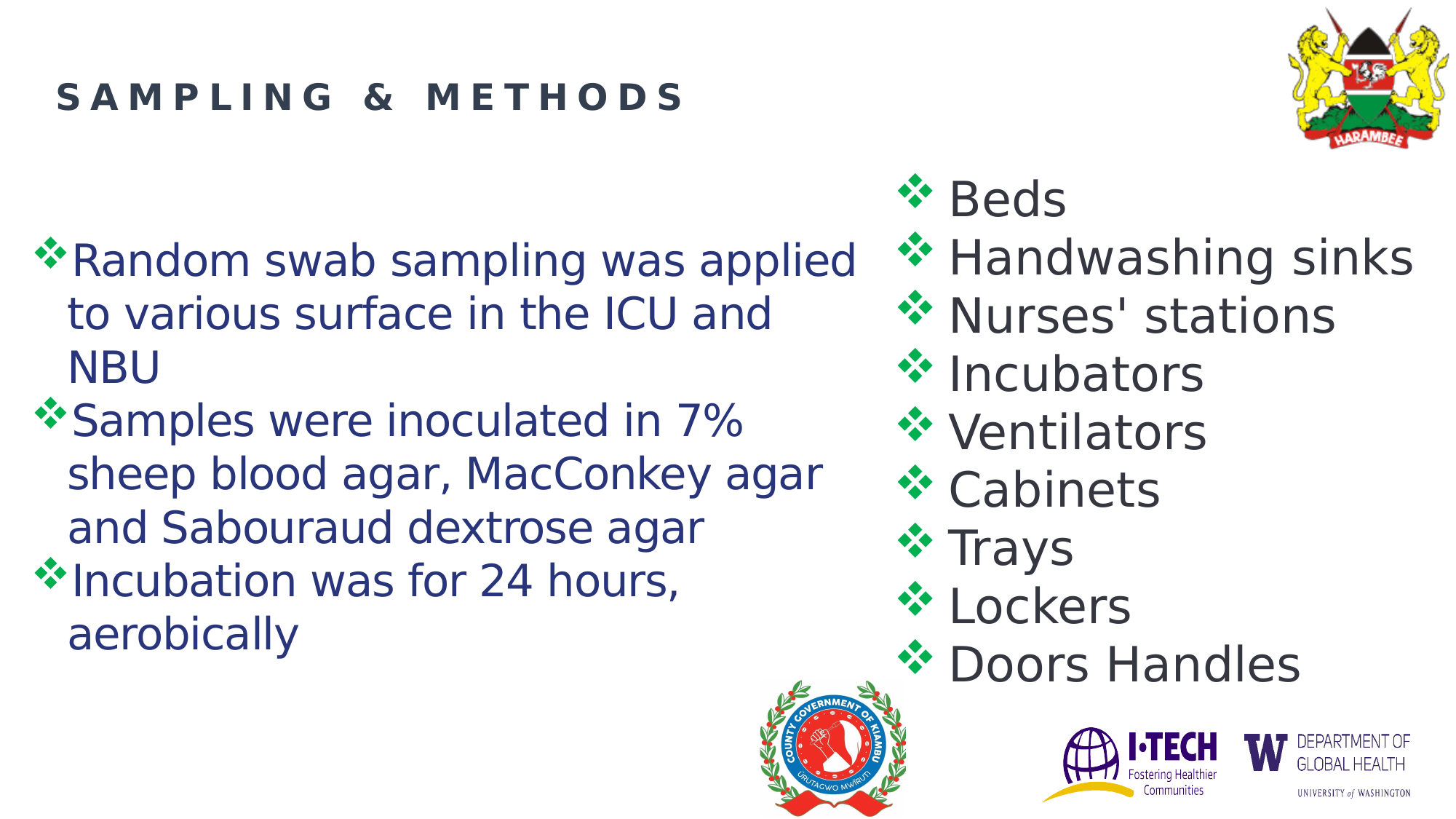

# SAMPLING & METHODS
Beds
Handwashing sinks
Nurses' stations
Incubators
Ventilators
Cabinets
Trays
Lockers
Doors Handles
Random swab sampling was applied to various surface in the ICU and NBU
Samples were inoculated in 7% sheep blood agar, MacConkey agar and Sabouraud dextrose agar
Incubation was for 24 hours, aerobically